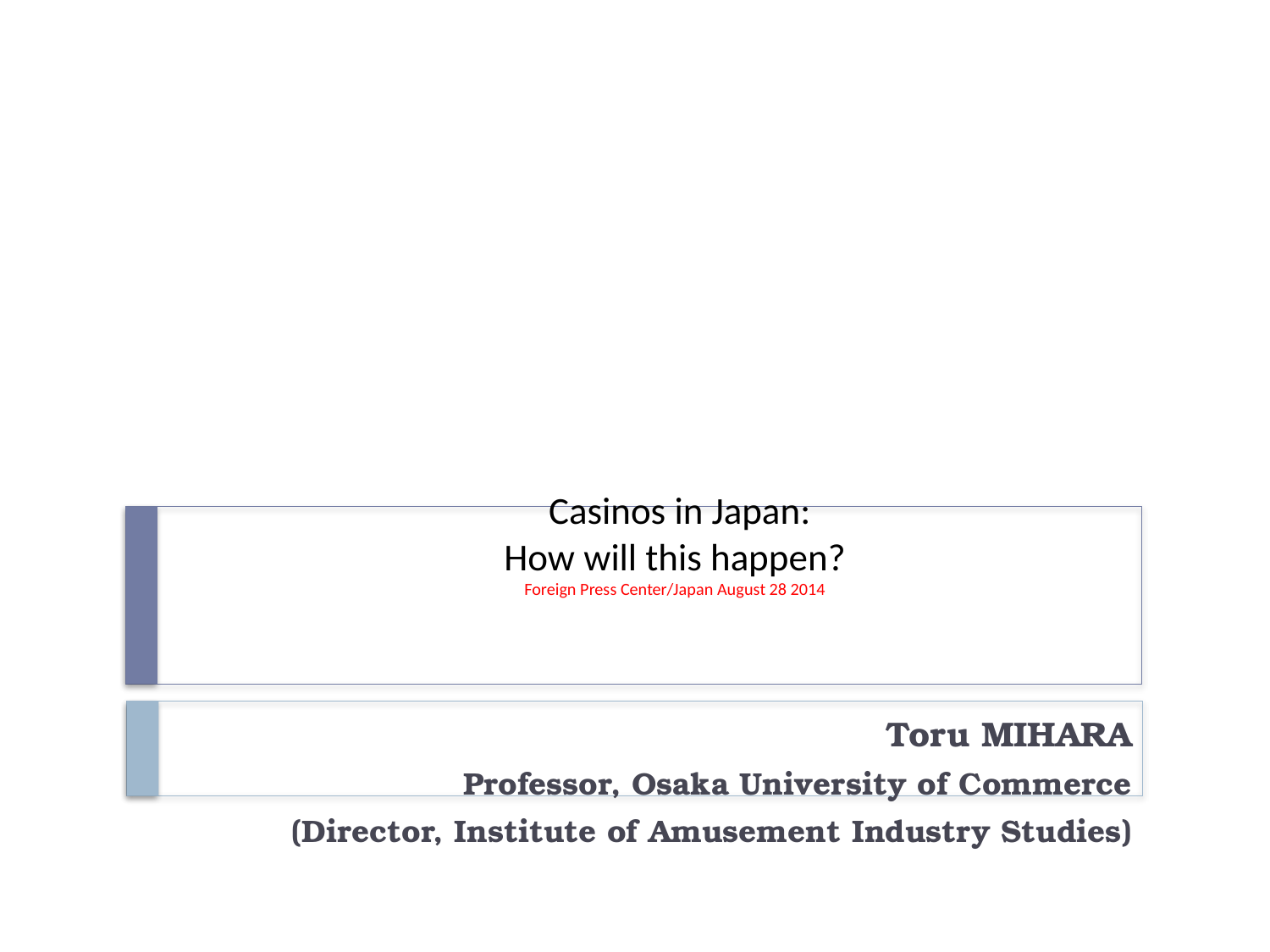

# Casinos in Japan: How will this happen? Foreign Press Center/Japan August 28 2014
Toru MIHARA
Professor, Osaka University of Commerce
(Director, Institute of Amusement Industry Studies)